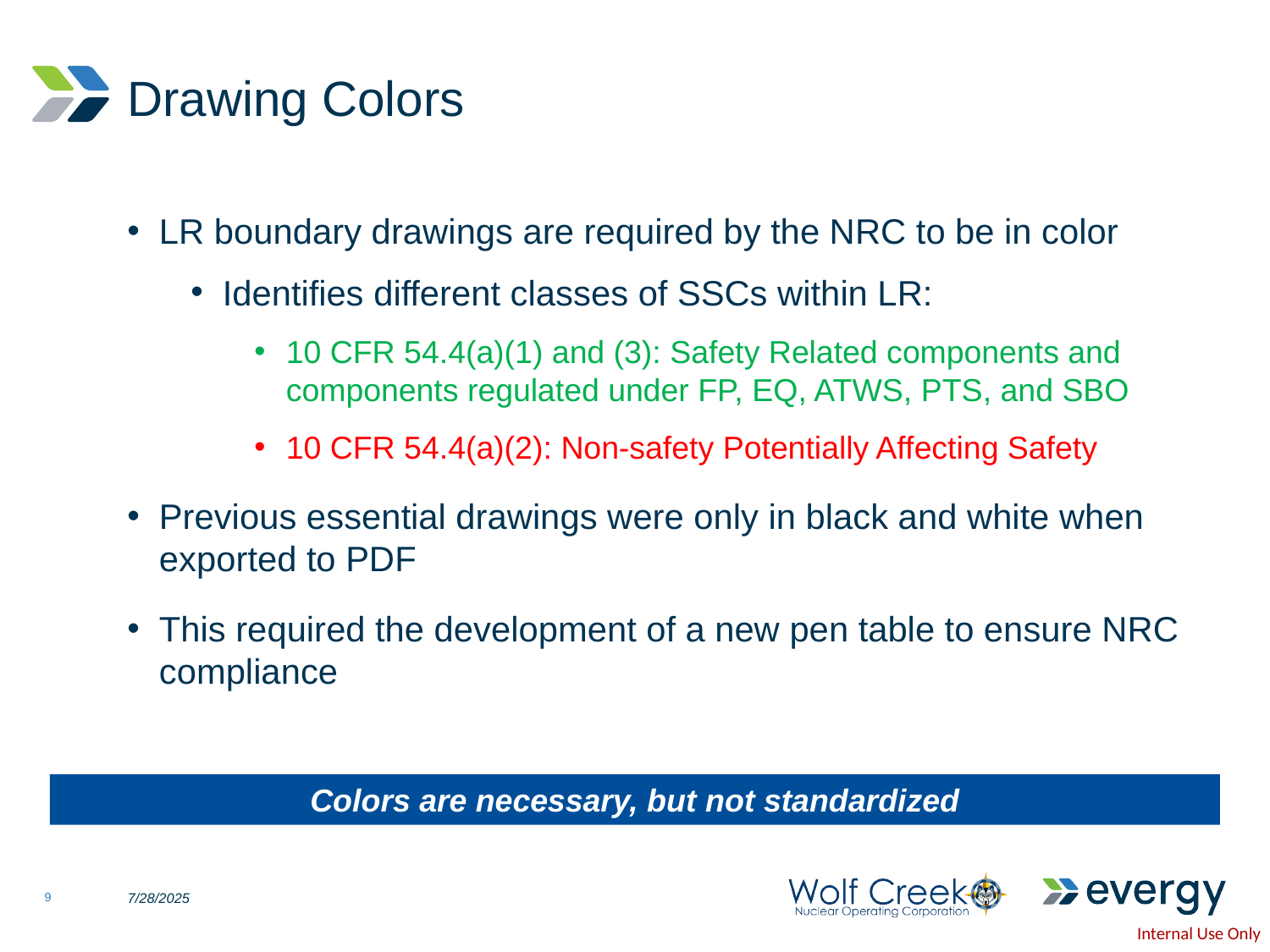

# Drawing Colors
LR boundary drawings are required by the NRC to be in color
Identifies different classes of SSCs within LR:
10 CFR 54.4(a)(1) and (3): Safety Related components and components regulated under FP, EQ, ATWS, PTS, and SBO
10 CFR 54.4(a)(2): Non-safety Potentially Affecting Safety
Previous essential drawings were only in black and white when exported to PDF
This required the development of a new pen table to ensure NRC compliance
Colors are necessary, but not standardized
9
7/28/2025